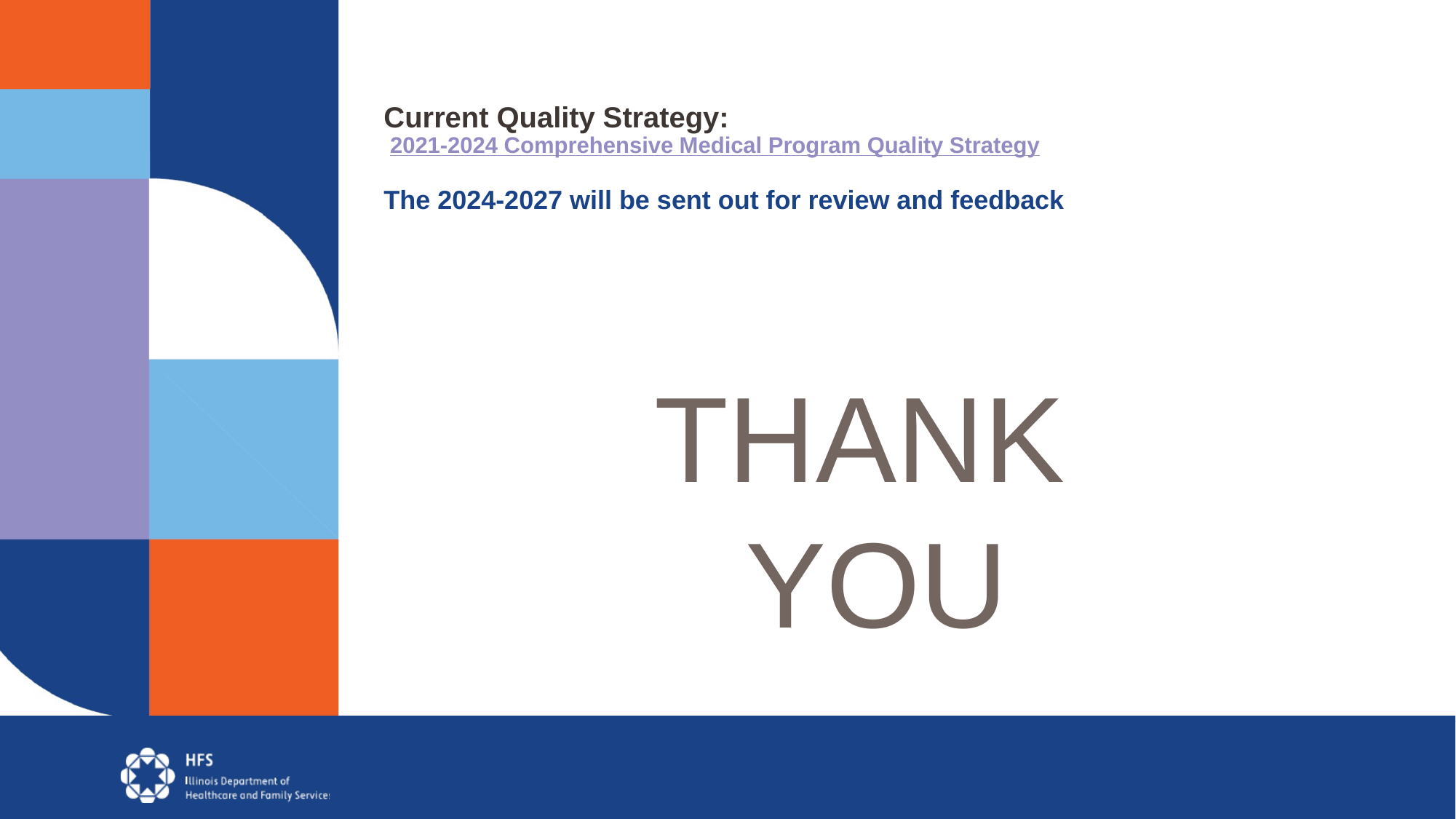

# Current Quality Strategy: 2021-2024 Comprehensive Medical Program Quality Strategy The 2024-2027 will be sent out for review and feedback

THANK
YOU